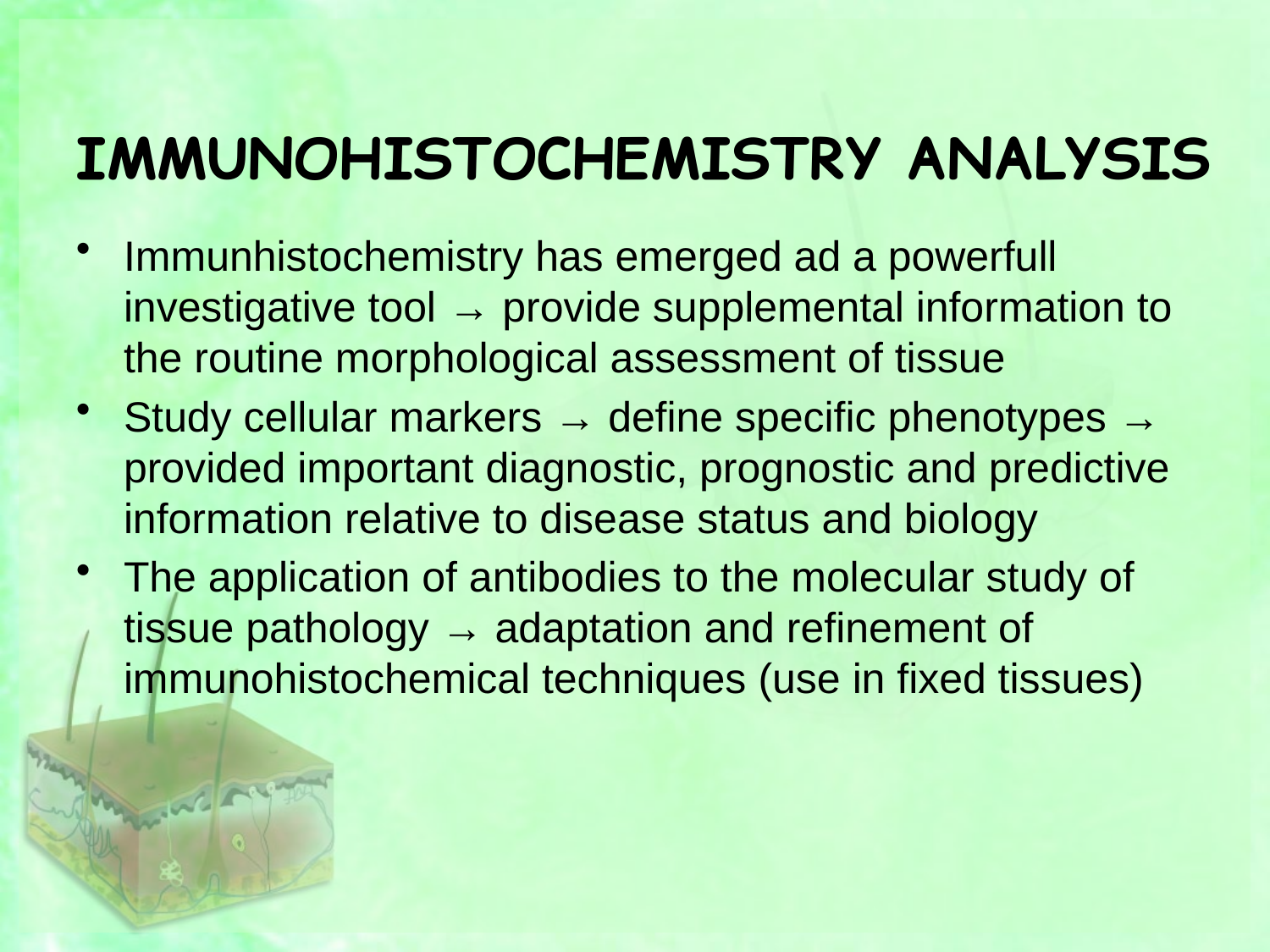

# IMMUNOHISTOCHEMISTRY ANALYSIS
Immunhistochemistry has emerged ad a powerfull investigative tool → provide supplemental information to the routine morphological assessment of tissue
Study cellular markers → define specific phenotypes → provided important diagnostic, prognostic and predictive information relative to disease status and biology
The application of antibodies to the molecular study of tissue pathology → adaptation and refinement of immunohistochemical techniques (use in fixed tissues)